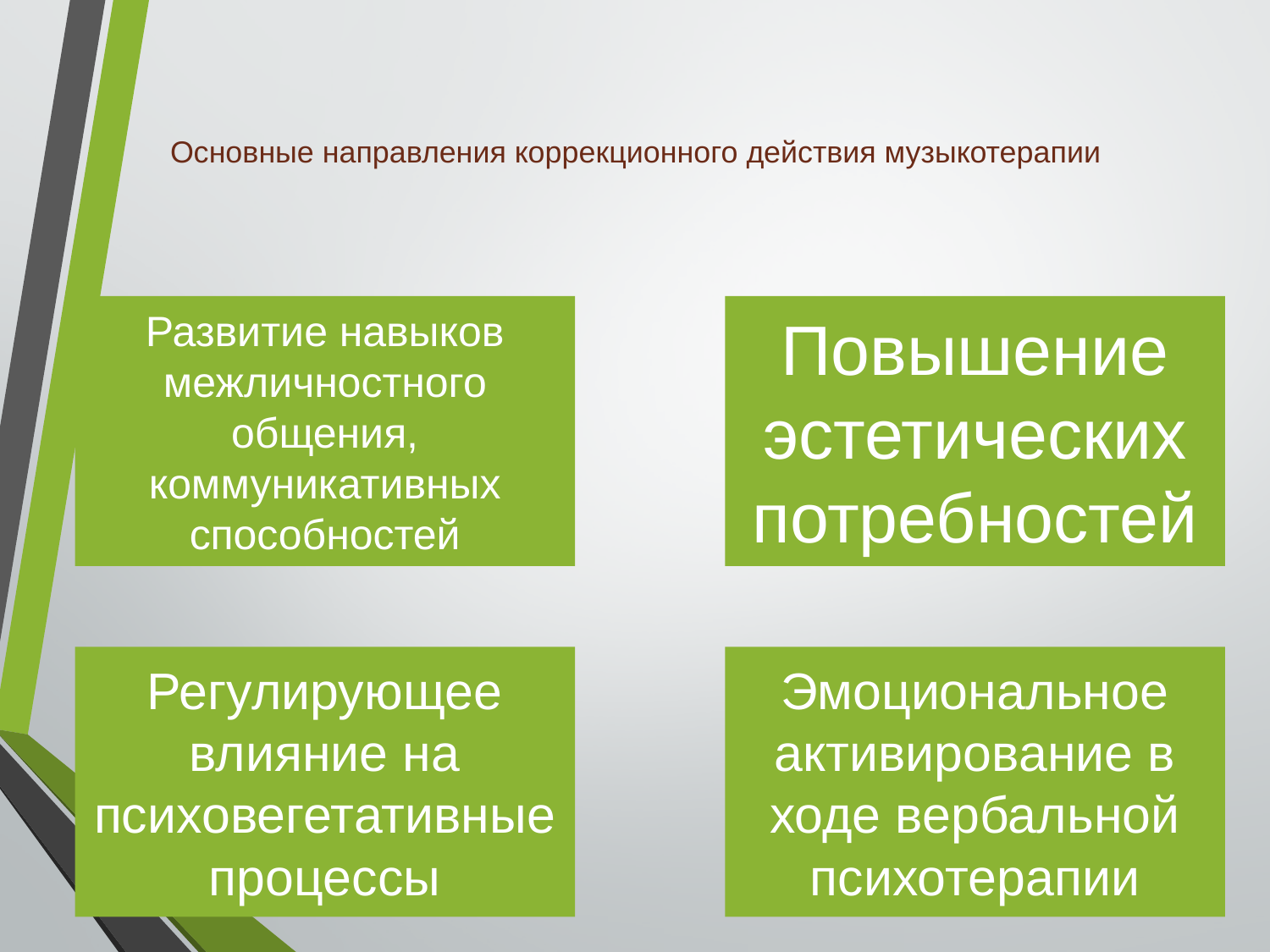

# Основные направления коррекционного действия музыкотерапии
Развитие навыков межличностного общения, коммуникативных способностей
Повышение эстетических потребностей
Регулирующее влияние на психовегетативные процессы
Эмоциональное активирование в ходе вербальной психотерапии